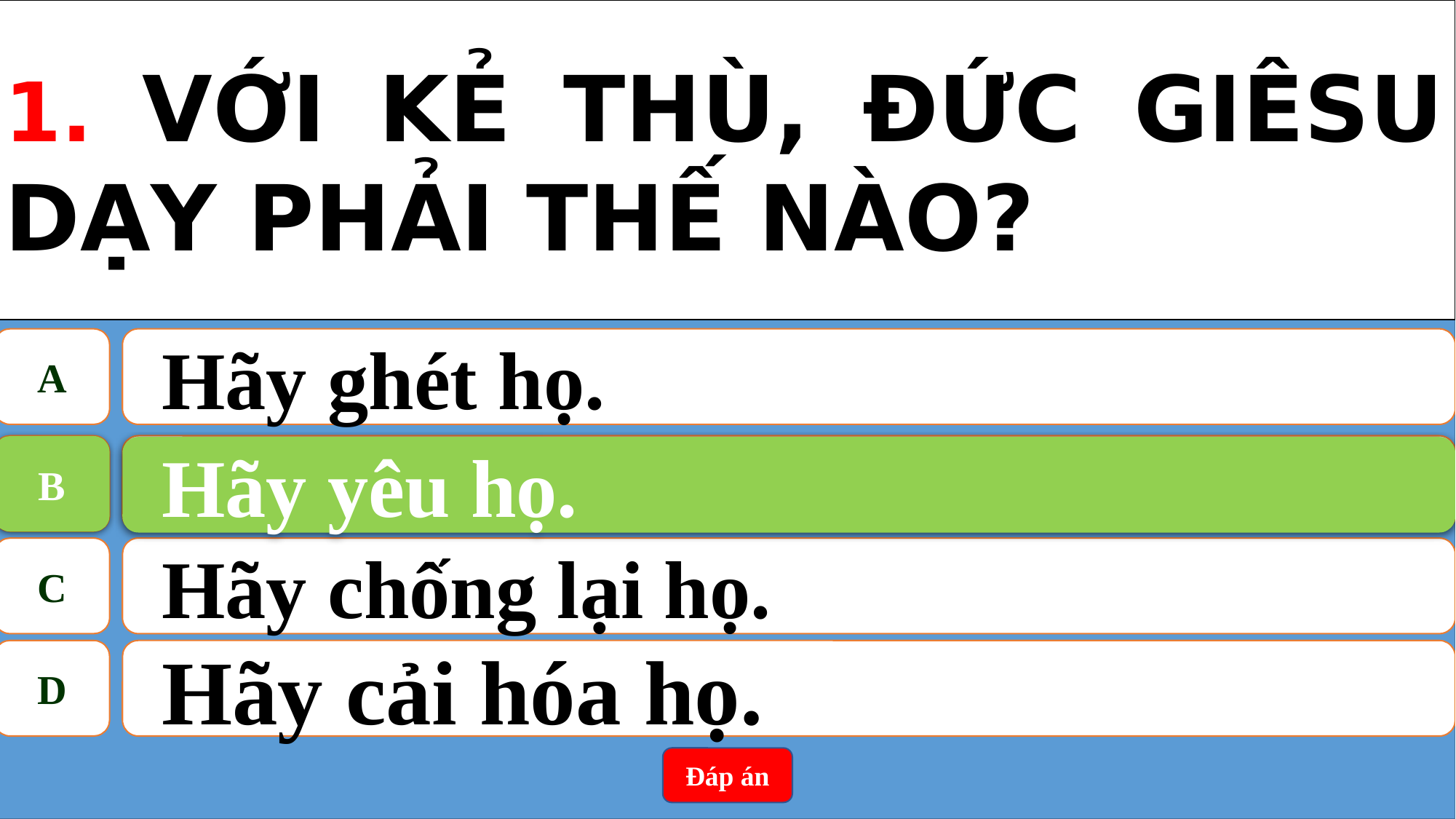

1. VỚI KẺ THÙ, ĐỨC GIÊSU DẠY PHẢI THẾ NÀO?
A
Hãy ghét họ.
B
Hãy yêu họ.
B
Hãy yêu họ.
C
Hãy chống lại họ.
D
Hãy cải hóa họ.
Đáp án